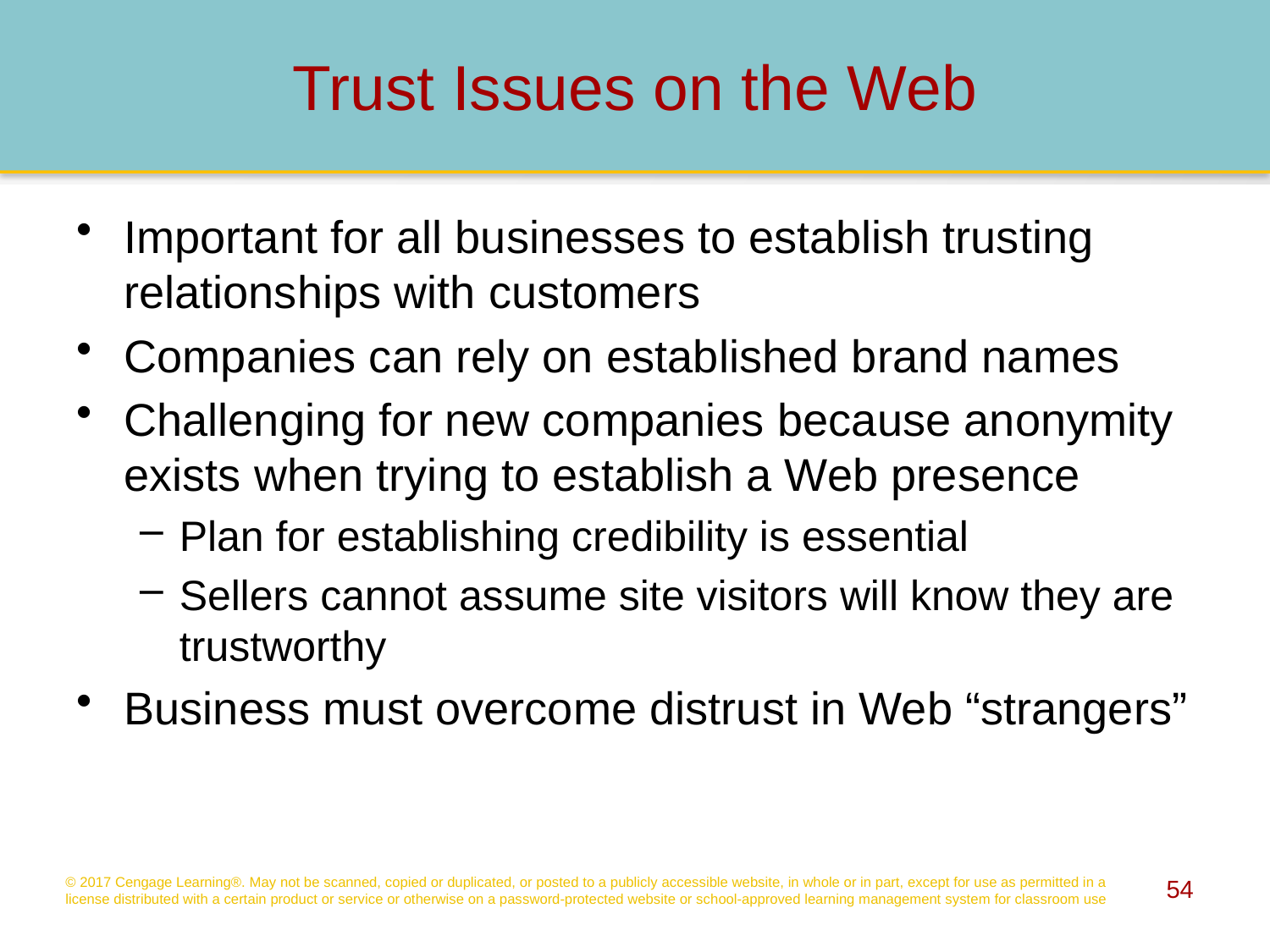

# Trust Issues on the Web
Important for all businesses to establish trusting relationships with customers
Companies can rely on established brand names
Challenging for new companies because anonymity exists when trying to establish a Web presence
Plan for establishing credibility is essential
Sellers cannot assume site visitors will know they are trustworthy
Business must overcome distrust in Web “strangers”
© 2017 Cengage Learning®. May not be scanned, copied or duplicated, or posted to a publicly accessible website, in whole or in part, except for use as permitted in a license distributed with a certain product or service or otherwise on a password-protected website or school-approved learning management system for classroom use
54